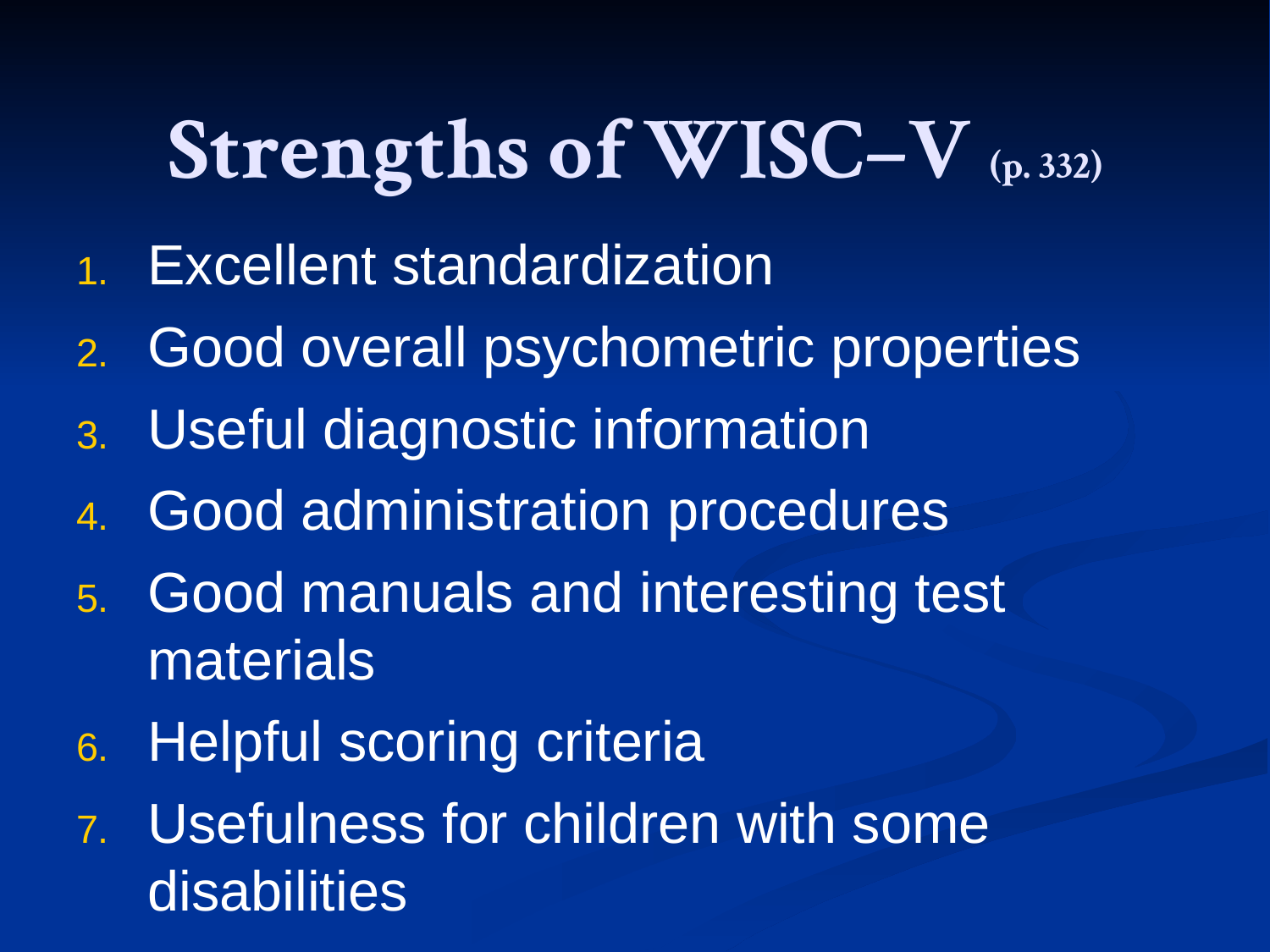

# Strengths of WISC–V (p. 332)
Excellent standardization
Good overall psychometric properties
Useful diagnostic information
Good administration procedures
Good manuals and interesting test materials
Helpful scoring criteria
Usefulness for children with some disabilities